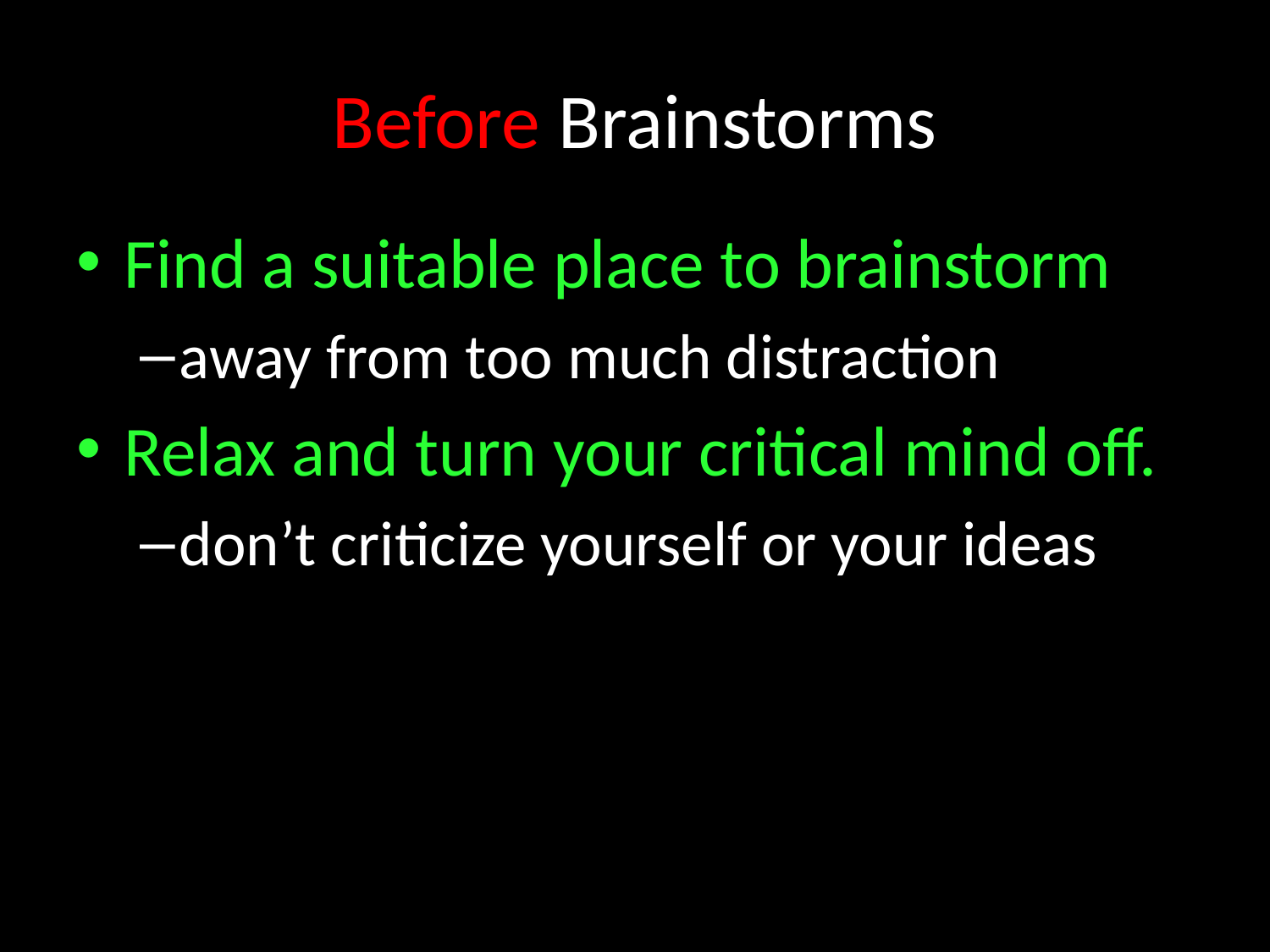

# Before Brainstorms
Find a suitable place to brainstorm
away from too much distraction
Relax and turn your critical mind off.
don’t criticize yourself or your ideas